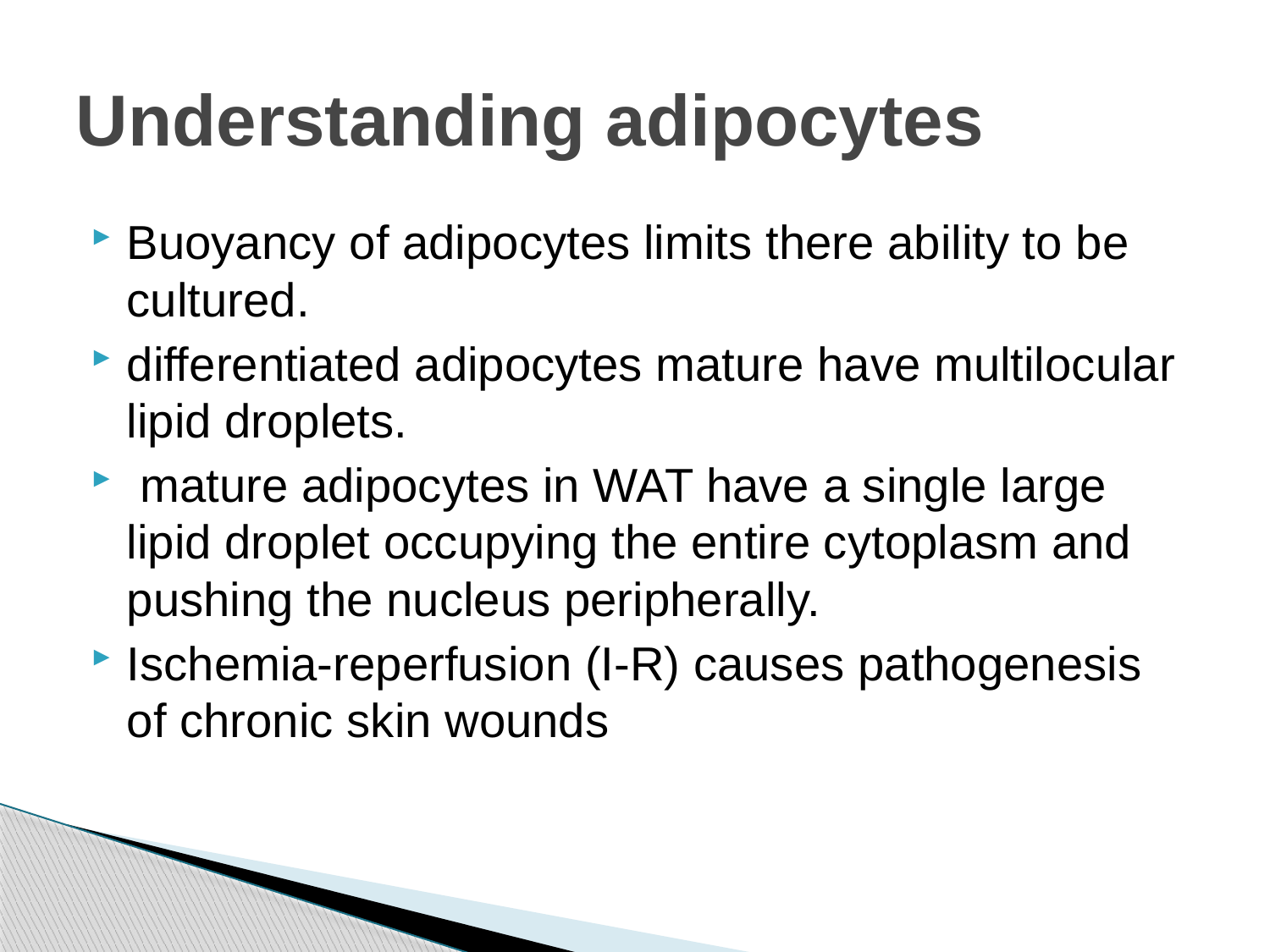

# Understanding adipocytes
Buoyancy of adipocytes limits there ability to be cultured.
differentiated adipocytes mature have multilocular lipid droplets.
 mature adipocytes in WAT have a single large lipid droplet occupying the entire cytoplasm and pushing the nucleus peripherally.
Ischemia-reperfusion (I-R) causes pathogenesis of chronic skin wounds